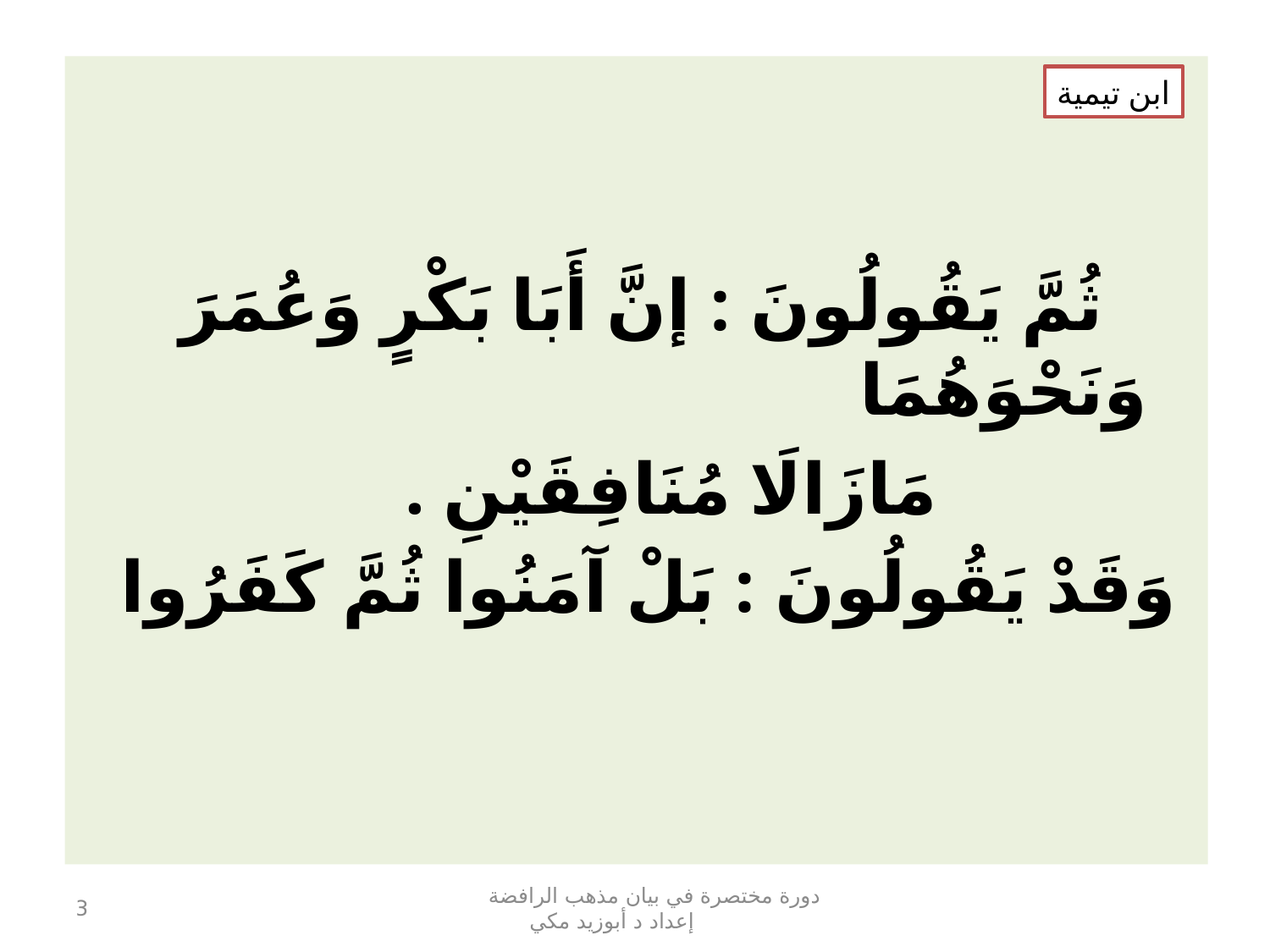

ثُمَّ يَقُولُونَ : إنَّ أَبَا بَكْرٍ وَعُمَرَ وَنَحْوَهُمَا
              مَازَالَا مُنَافِقَيْنِ .
 وَقَدْ يَقُولُونَ : بَلْ آمَنُوا ثُمَّ كَفَرُوا
ابن تيمية
3
دورة مختصرة في بيان مذهب الرافضة              إعداد د أبوزيد مكي